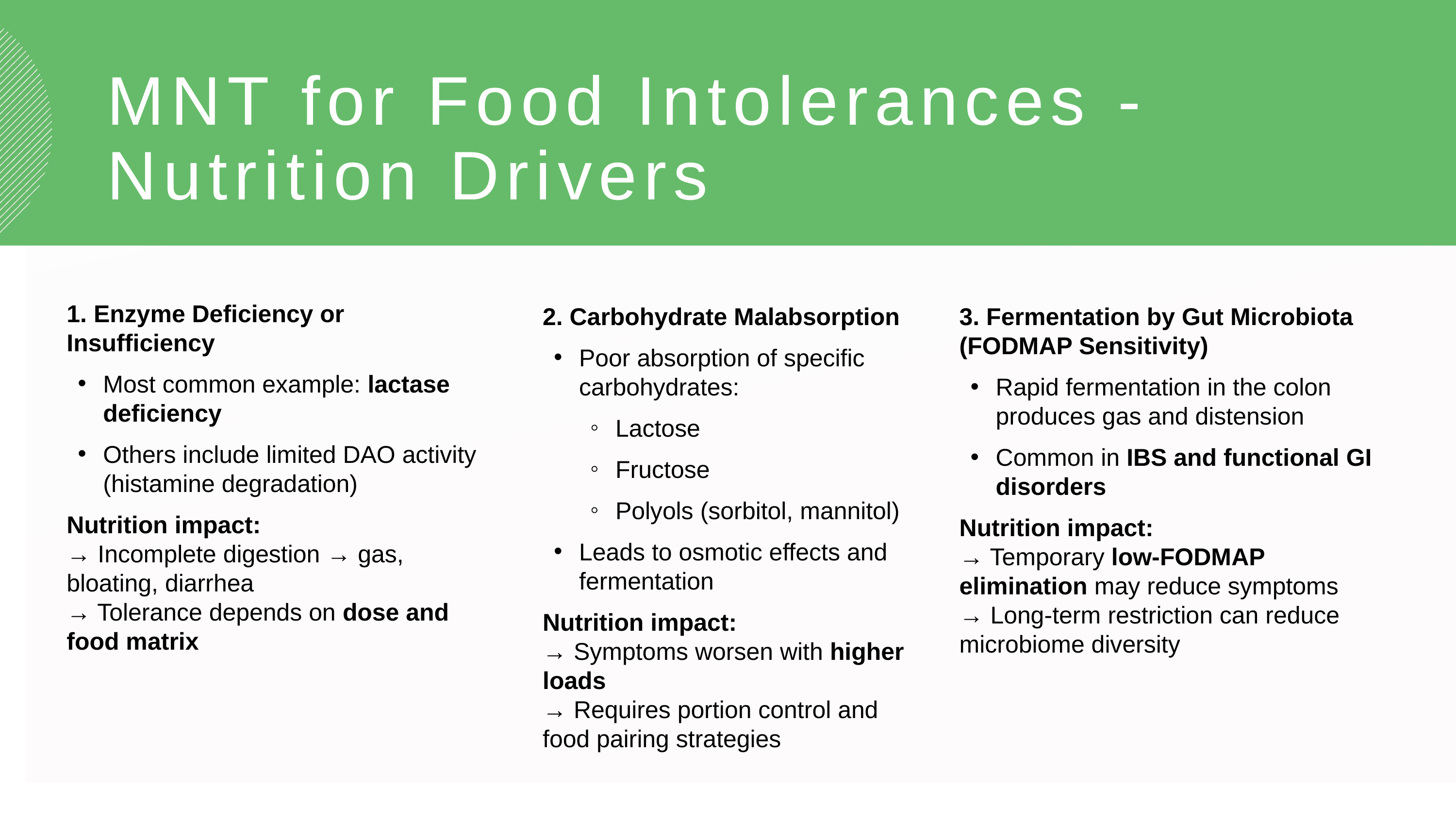

MNT for Food Intolerances - Nutrition Drivers
1. Enzyme Deficiency or Insufficiency
Most common example: lactase deficiency
Others include limited DAO activity (histamine degradation)
Nutrition impact:
→ Incomplete digestion → gas, bloating, diarrhea
→ Tolerance depends on dose and food matrix

2. Carbohydrate Malabsorption
Poor absorption of specific carbohydrates:
Lactose
Fructose
Polyols (sorbitol, mannitol)
Leads to osmotic effects and fermentation
Nutrition impact:
→ Symptoms worsen with higher loads
→ Requires portion control and food pairing strategies
3. Fermentation by Gut Microbiota (FODMAP Sensitivity)
Rapid fermentation in the colon produces gas and distension
Common in IBS and functional GI disorders
Nutrition impact:
→ Temporary low-FODMAP elimination may reduce symptoms
→ Long-term restriction can reduce microbiome diversity